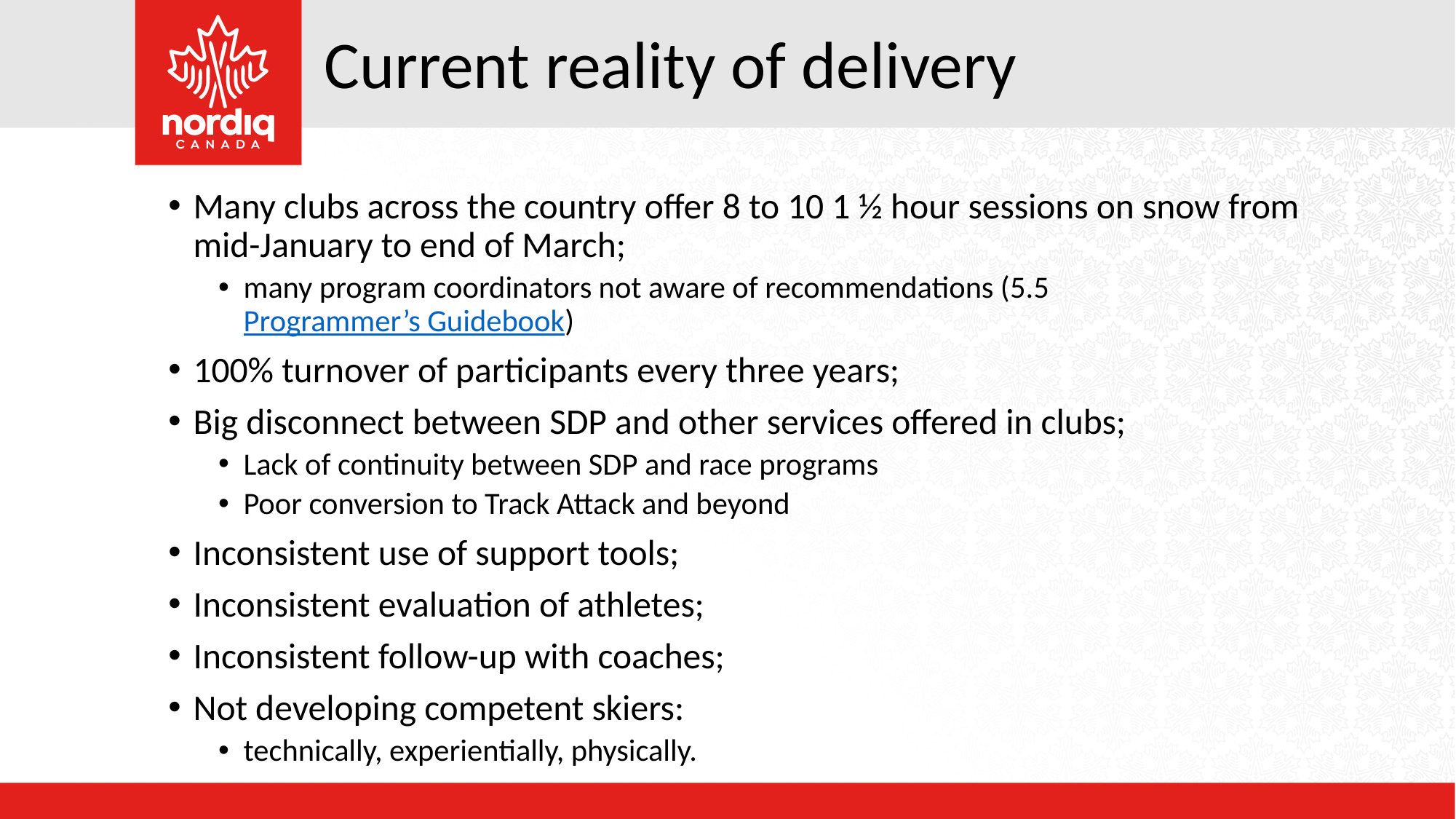

# Current reality of delivery
Many clubs across the country offer 8 to 10 1 ½ hour sessions on snow from mid-January to end of March;
many program coordinators not aware of recommendations (5.5 Programmer’s Guidebook)
100% turnover of participants every three years;
Big disconnect between SDP and other services offered in clubs;
Lack of continuity between SDP and race programs
Poor conversion to Track Attack and beyond
Inconsistent use of support tools;
Inconsistent evaluation of athletes;
Inconsistent follow-up with coaches;
Not developing competent skiers:
technically, experientially, physically.